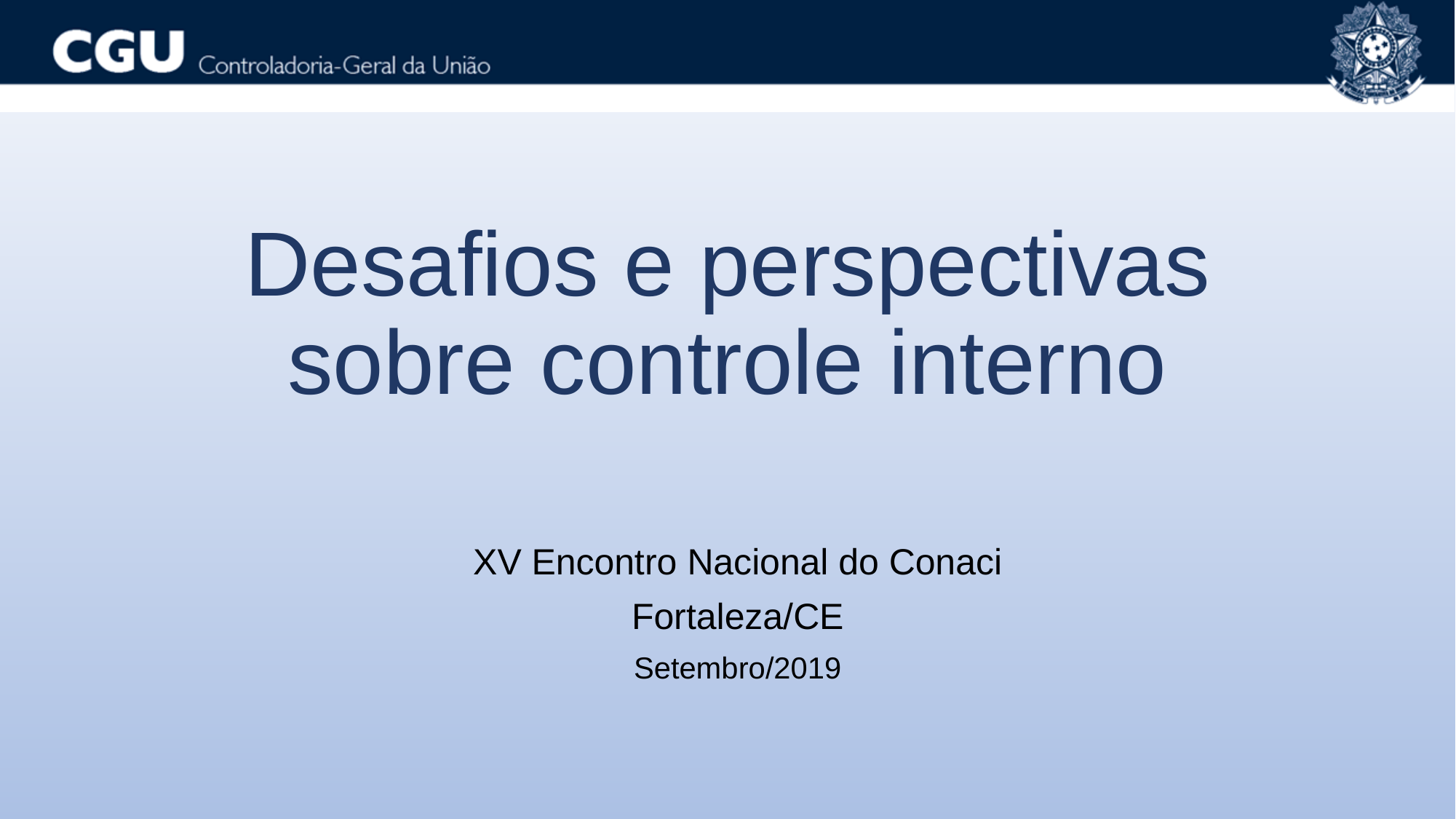

# Desafios e perspectivas sobre controle interno
XV Encontro Nacional do Conaci
Fortaleza/CE
Setembro/2019